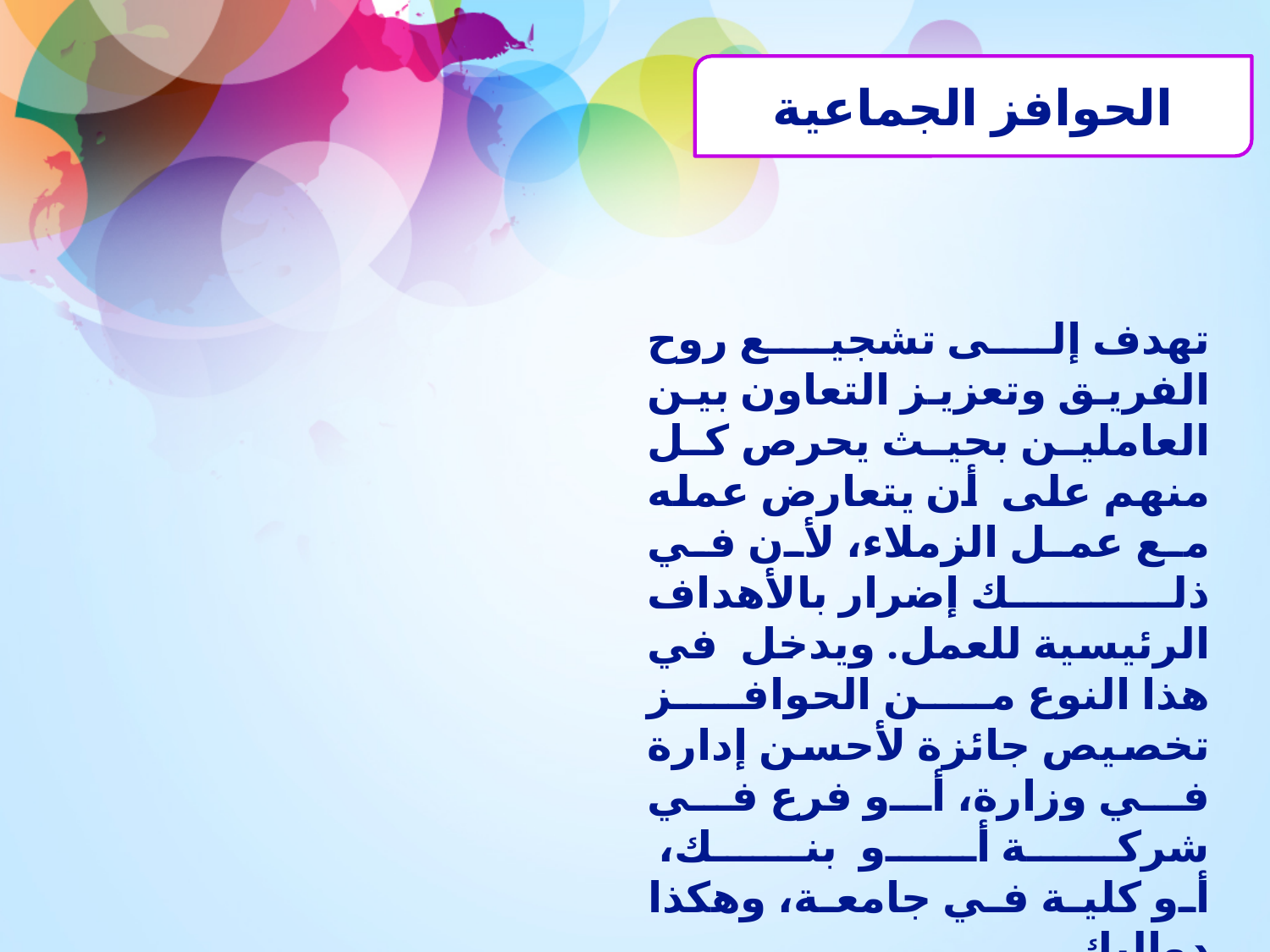

الحوافز الجماعية
تهدف إلى تشجيع روح الفريق وتعزيز التعاون بين العاملين بحيث يحرص كل منهم على  أن يتعارض عمله مع عمل الزملاء، لأن في ذلك إضرار بالأهداف الرئيسية للعمل. ويدخل  في هذا النوع من الحوافز تخصيص جائزة لأحسن إدارة في وزارة، أو فرع في شركة أو  بنك،
أو كلية في جامعة، وهكذا دواليك